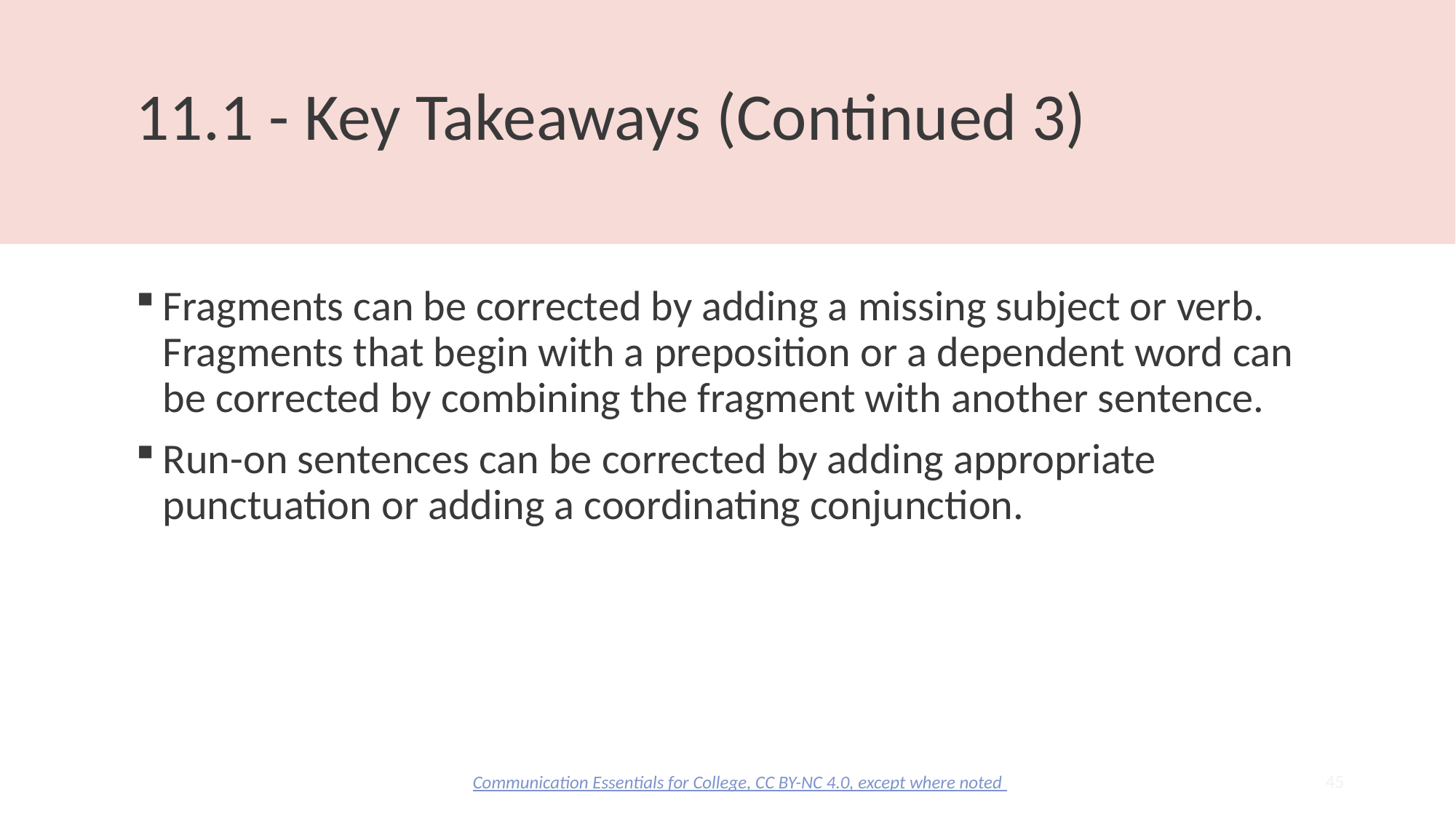

# 11.1 - Key Takeaways (Continued 3)
Fragments can be corrected by adding a missing subject or verb. Fragments that begin with a preposition or a dependent word can be corrected by combining the fragment with another sentence.
Run-on sentences can be corrected by adding appropriate punctuation or adding a coordinating conjunction.
45
Communication Essentials for College, CC BY-NC 4.0, except where noted